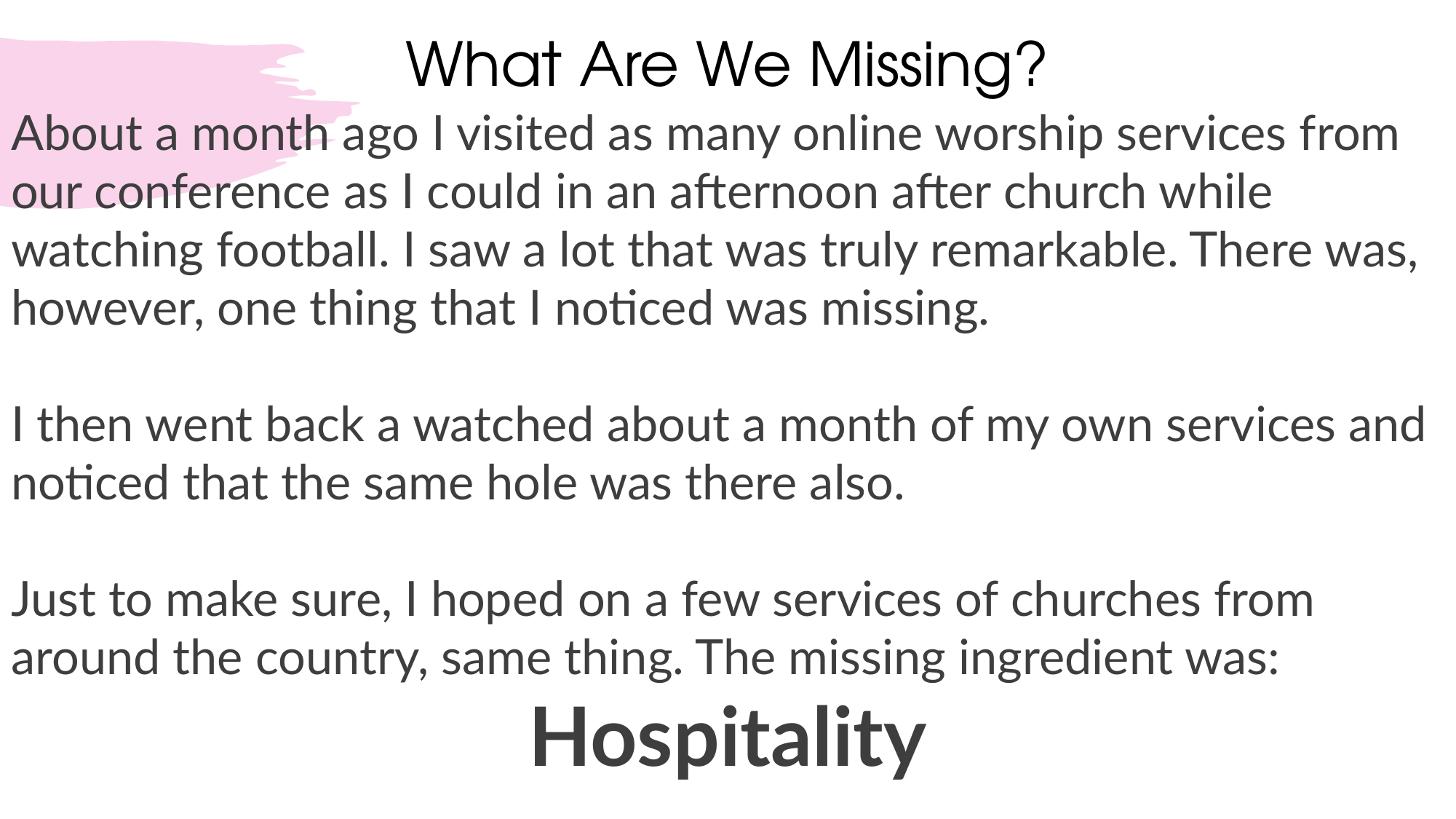

# What Are We Missing?
About a month ago I visited as many online worship services from our conference as I could in an afternoon after church while watching football. I saw a lot that was truly remarkable. There was, however, one thing that I noticed was missing.

I then went back a watched about a month of my own services and noticed that the same hole was there also.

Just to make sure, I hoped on a few services of churches from around the country, same thing. The missing ingredient was:
Hospitality